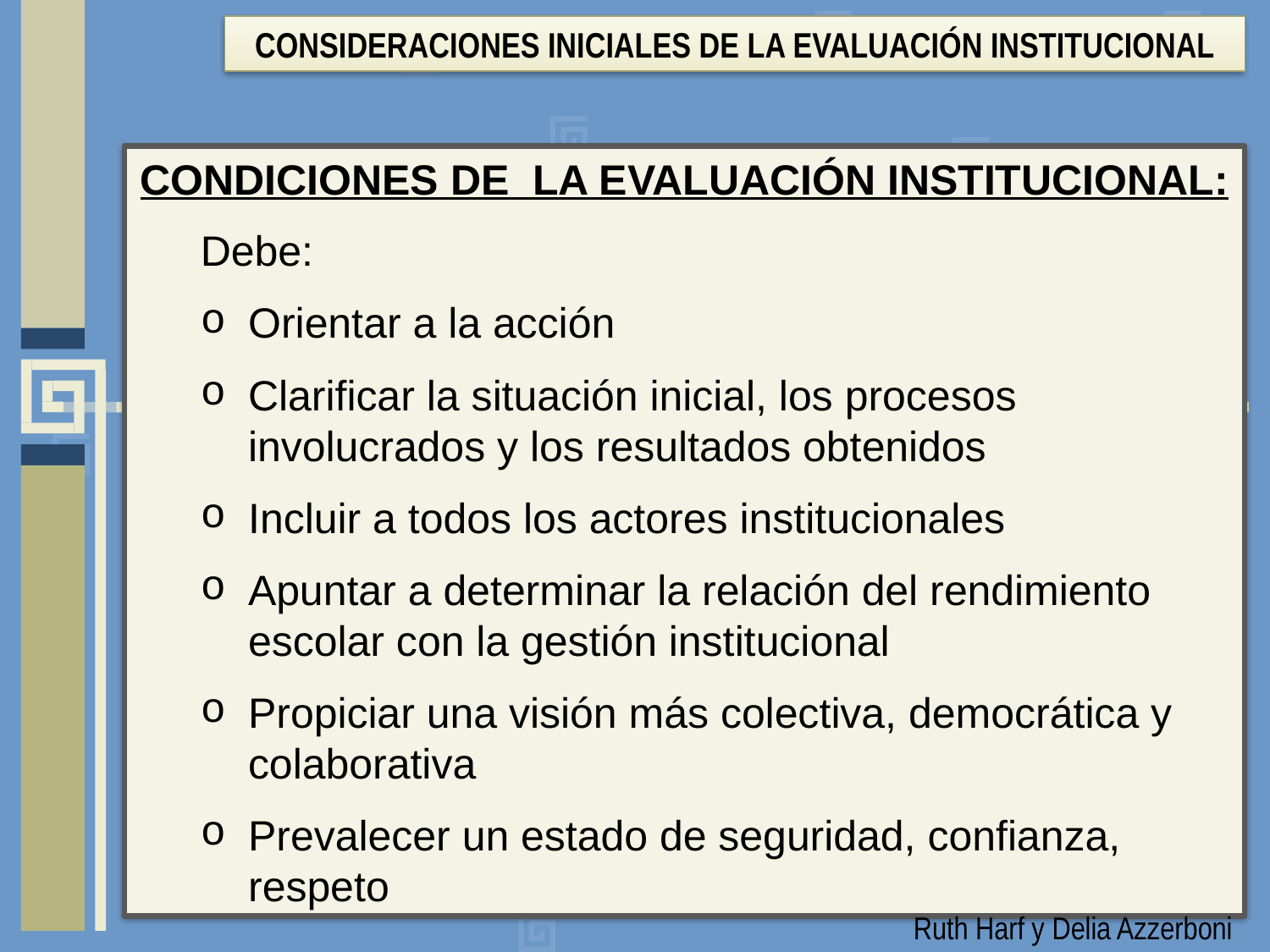

Consideraciones iniciales de la Evaluación Institucional
CONDICIONES DE  LA EVALUACIÓN INSTITUCIONAL:
Debe:
Orientar a la acción
Clarificar la situación inicial, los procesos involucrados y los resultados obtenidos
Incluir a todos los actores institucionales
Apuntar a determinar la relación del rendimiento escolar con la gestión institucional
Propiciar una visión más colectiva, democrática y colaborativa
Prevalecer un estado de seguridad, confianza, respeto
Ruth Harf y Delia Azzerboni